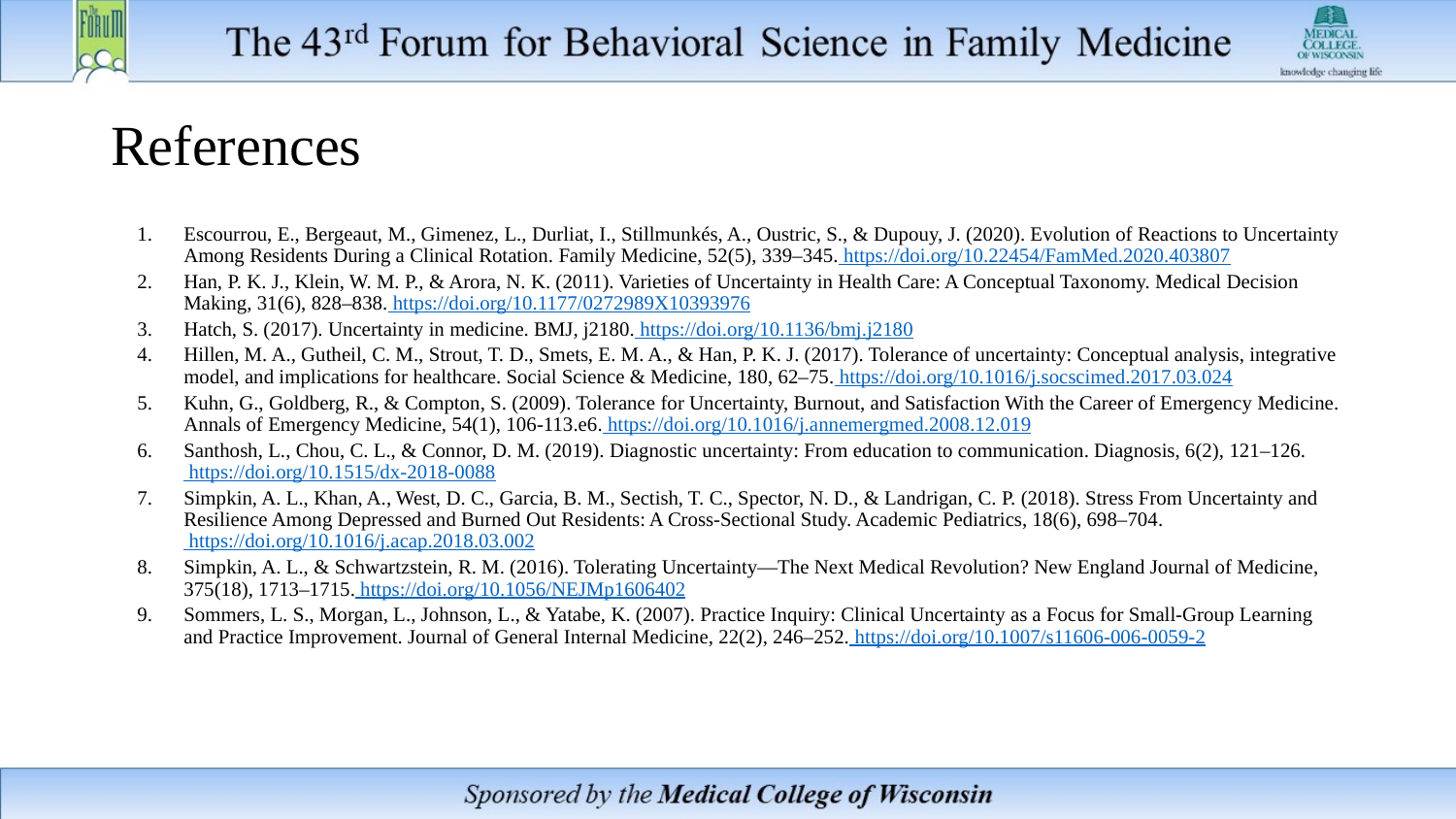

# References
Escourrou, E., Bergeaut, M., Gimenez, L., Durliat, I., Stillmunkés, A., Oustric, S., & Dupouy, J. (2020). Evolution of Reactions to Uncertainty Among Residents During a Clinical Rotation. Family Medicine, 52(5), 339–345. https://doi.org/10.22454/FamMed.2020.403807
Han, P. K. J., Klein, W. M. P., & Arora, N. K. (2011). Varieties of Uncertainty in Health Care: A Conceptual Taxonomy. Medical Decision Making, 31(6), 828–838. https://doi.org/10.1177/0272989X10393976
Hatch, S. (2017). Uncertainty in medicine. BMJ, j2180. https://doi.org/10.1136/bmj.j2180
Hillen, M. A., Gutheil, C. M., Strout, T. D., Smets, E. M. A., & Han, P. K. J. (2017). Tolerance of uncertainty: Conceptual analysis, integrative model, and implications for healthcare. Social Science & Medicine, 180, 62–75. https://doi.org/10.1016/j.socscimed.2017.03.024
Kuhn, G., Goldberg, R., & Compton, S. (2009). Tolerance for Uncertainty, Burnout, and Satisfaction With the Career of Emergency Medicine. Annals of Emergency Medicine, 54(1), 106-113.e6. https://doi.org/10.1016/j.annemergmed.2008.12.019
Santhosh, L., Chou, C. L., & Connor, D. M. (2019). Diagnostic uncertainty: From education to communication. Diagnosis, 6(2), 121–126. https://doi.org/10.1515/dx-2018-0088
Simpkin, A. L., Khan, A., West, D. C., Garcia, B. M., Sectish, T. C., Spector, N. D., & Landrigan, C. P. (2018). Stress From Uncertainty and Resilience Among Depressed and Burned Out Residents: A Cross-Sectional Study. Academic Pediatrics, 18(6), 698–704. https://doi.org/10.1016/j.acap.2018.03.002
Simpkin, A. L., & Schwartzstein, R. M. (2016). Tolerating Uncertainty—The Next Medical Revolution? New England Journal of Medicine, 375(18), 1713–1715. https://doi.org/10.1056/NEJMp1606402
Sommers, L. S., Morgan, L., Johnson, L., & Yatabe, K. (2007). Practice Inquiry: Clinical Uncertainty as a Focus for Small-Group Learning and Practice Improvement. Journal of General Internal Medicine, 22(2), 246–252. https://doi.org/10.1007/s11606-006-0059-2